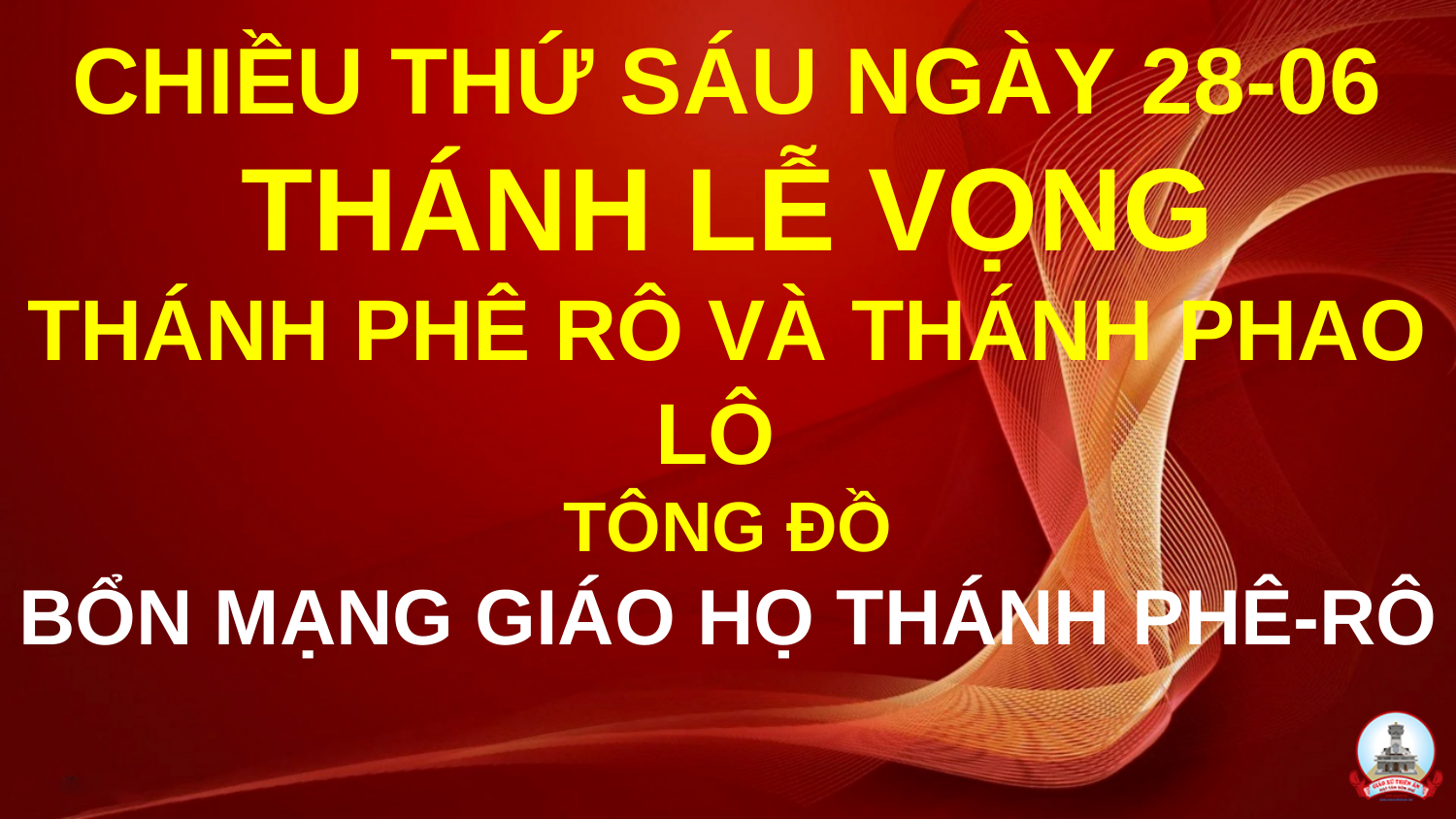

# CHIỀU THỨ SÁU NGÀY 28-06 THÁNH LỄ VỌNG THÁNH PHÊ RÔ VÀ THÁNH PHAO LÔ TÔNG ĐỒ BỔN MẠNG GIÁO HỌ THÁNH PHÊ-RÔ